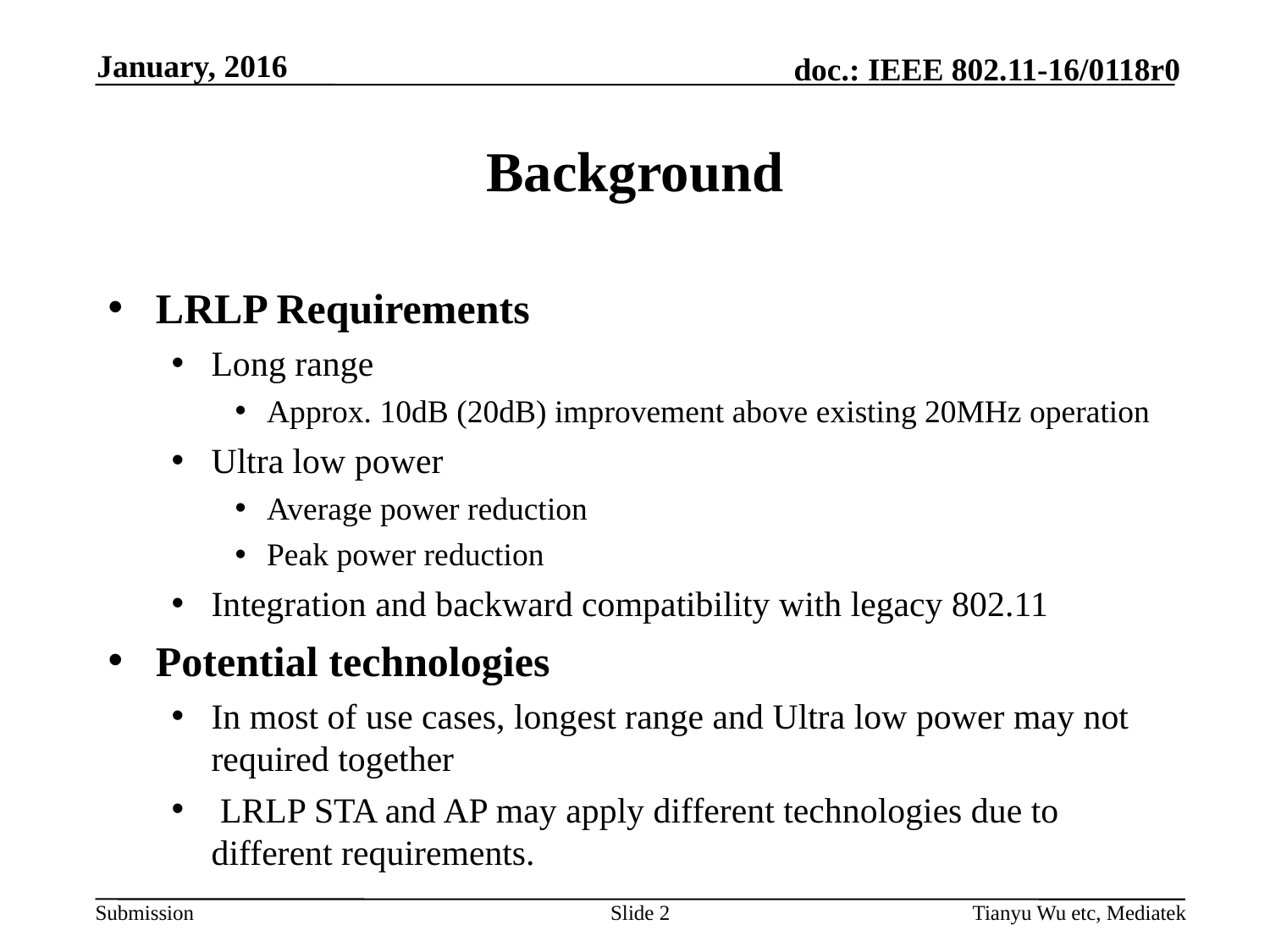

January, 2016
# Background
LRLP Requirements
Long range
Approx. 10dB (20dB) improvement above existing 20MHz operation
Ultra low power
Average power reduction
Peak power reduction
Integration and backward compatibility with legacy 802.11
Potential technologies
In most of use cases, longest range and Ultra low power may not required together
 LRLP STA and AP may apply different technologies due to different requirements.
Slide 2
Tianyu Wu etc, Mediatek